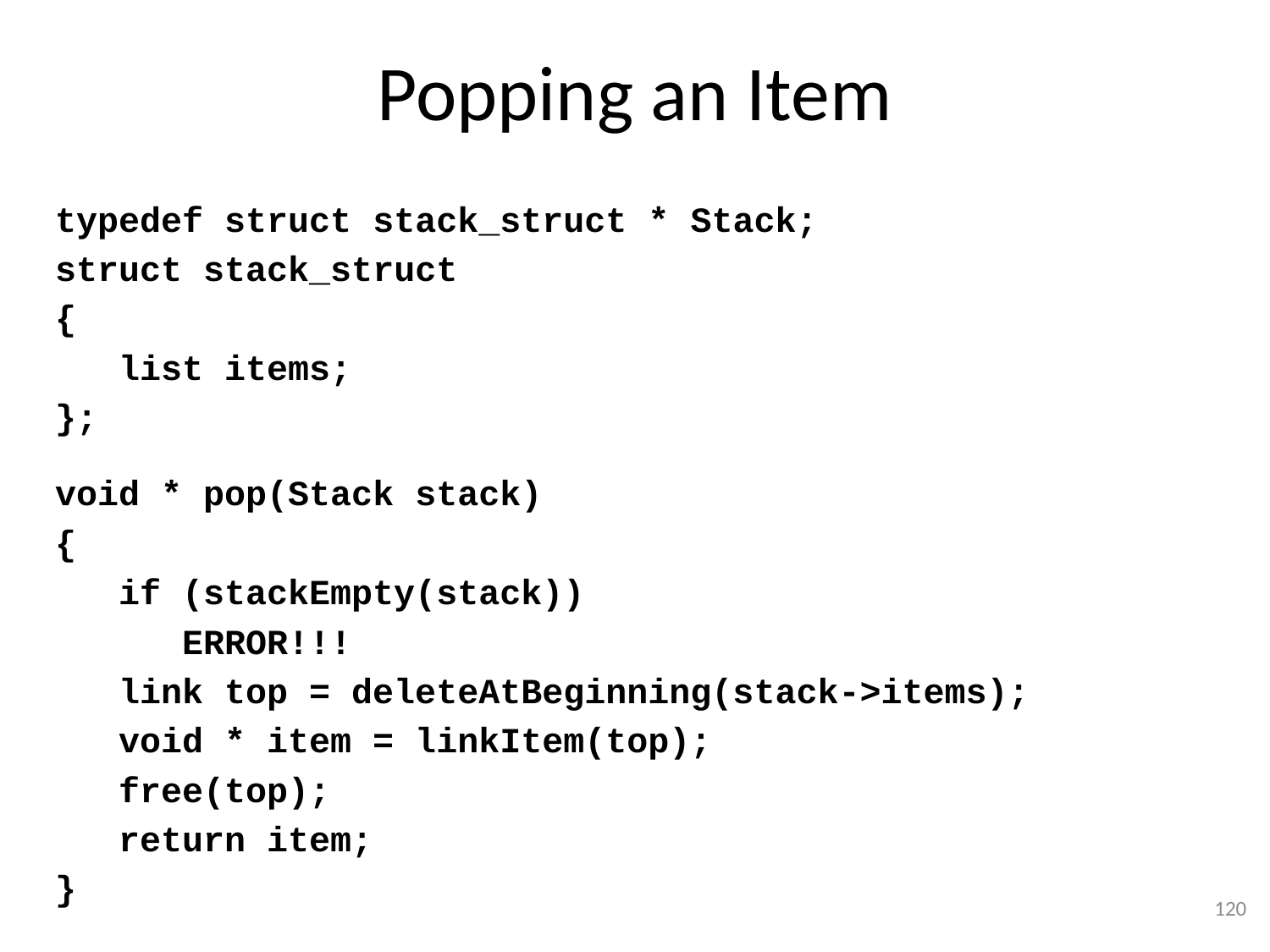

# Popping an Item
typedef struct stack_struct * Stack;
struct stack_struct
{
   list items;
};

void * pop(Stack stack)
{
   if (stackEmpty(stack))
      ERROR!!!
   link top = deleteAtBeginning(stack->items);
   void * item = linkItem(top);
   free(top);
   return item;
}
120